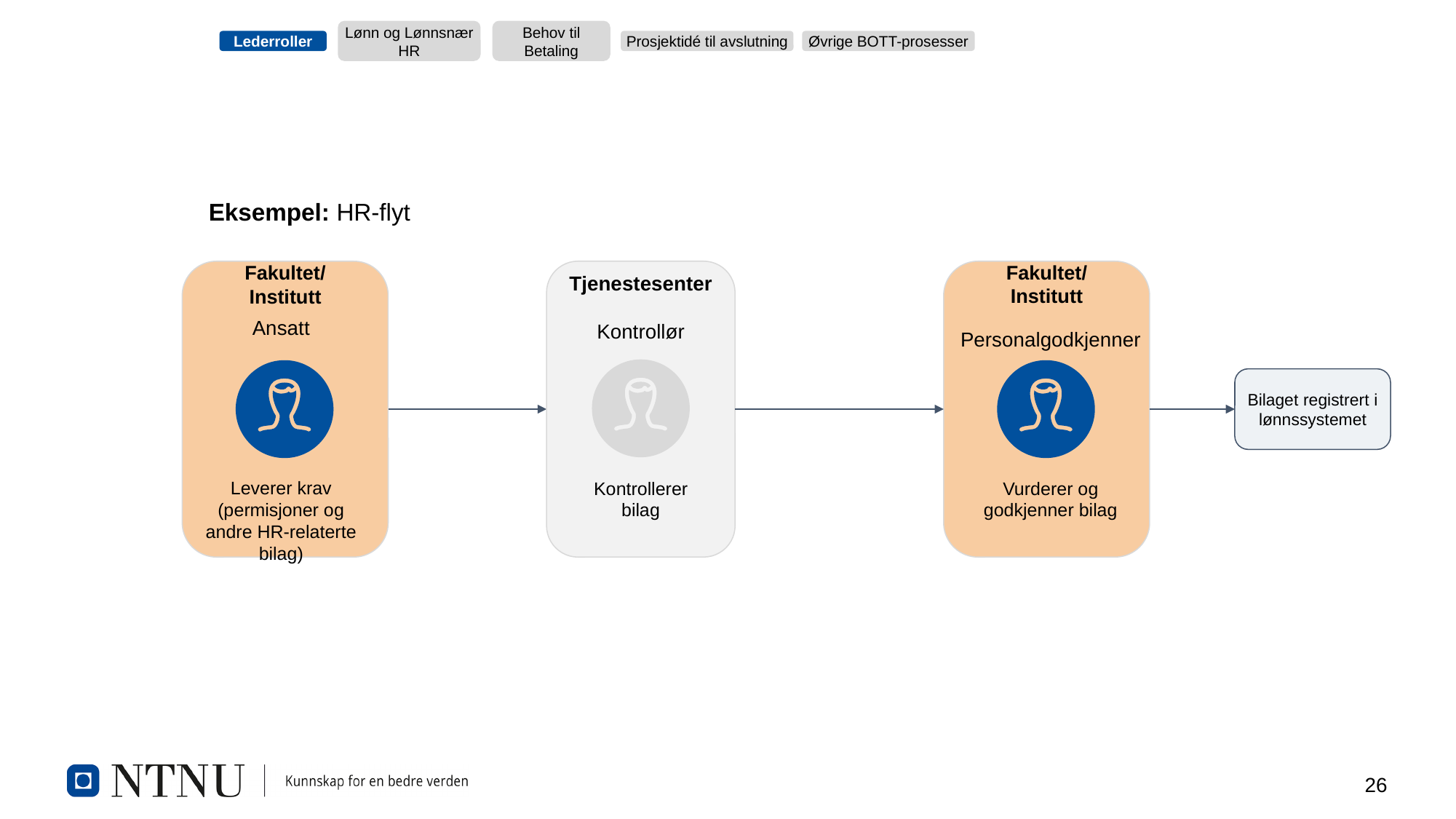

Lederroller
Lønn og Lønnsnær HR
Behov til Betaling
Prosjektidé til avslutning
Øvrige BOTT-prosesser
# Eksempel: HR-flyt
Tjenestesenter

Ansatt
Kontrollør
Personalgodkjenner

Bilaget registrert i lønnssystemet
Leverer krav
(permisjoner og andre HR-relaterte bilag)
Vurderer og godkjenner bilag
Kontrollerer bilag

Fakultet/Institutt
Fakultet/Institutt